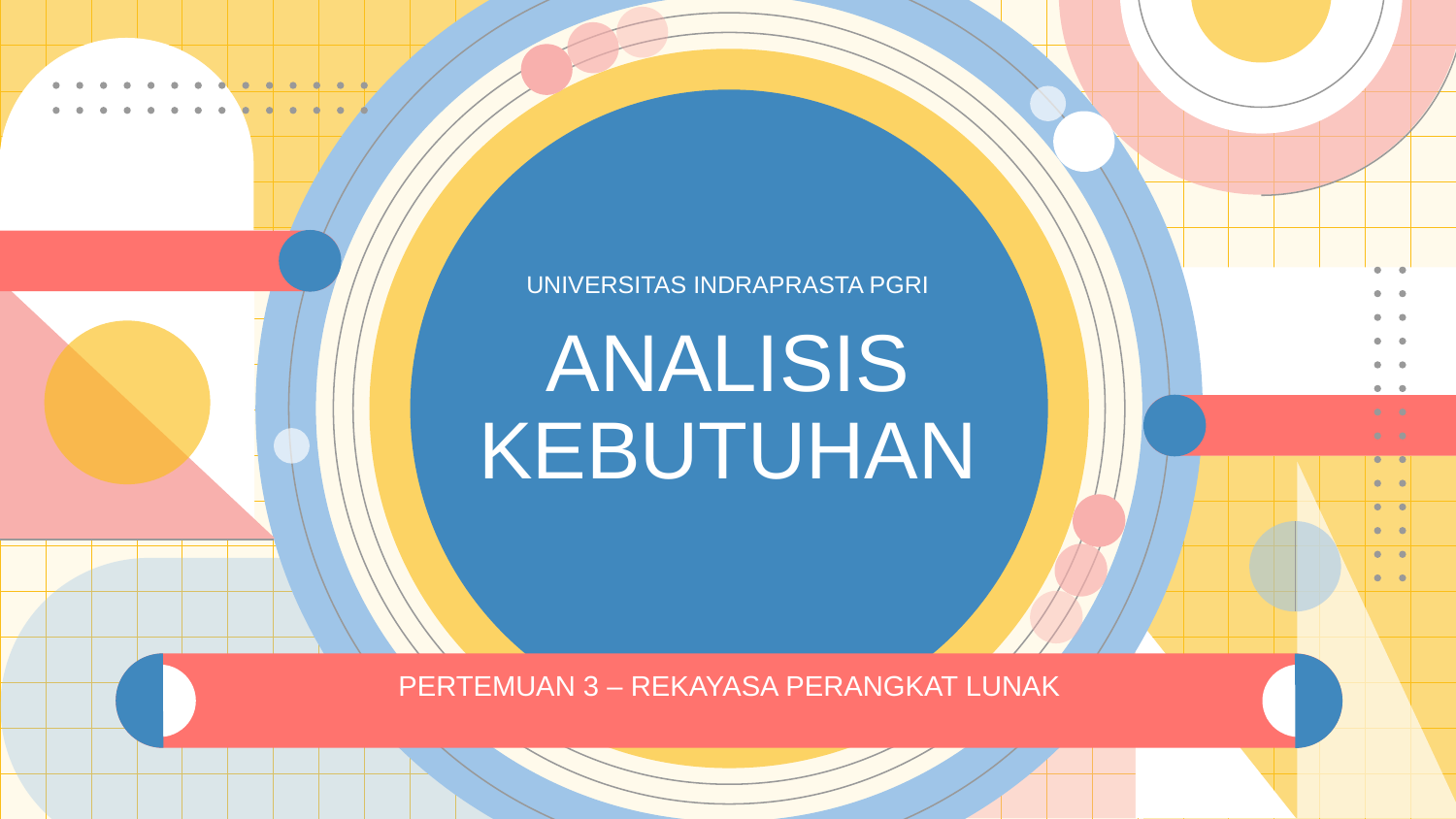

# ANALISIS KEBUTUHAN
UNIVERSITAS INDRAPRASTA PGRI
PERTEMUAN 3 – REKAYASA PERANGKAT LUNAK